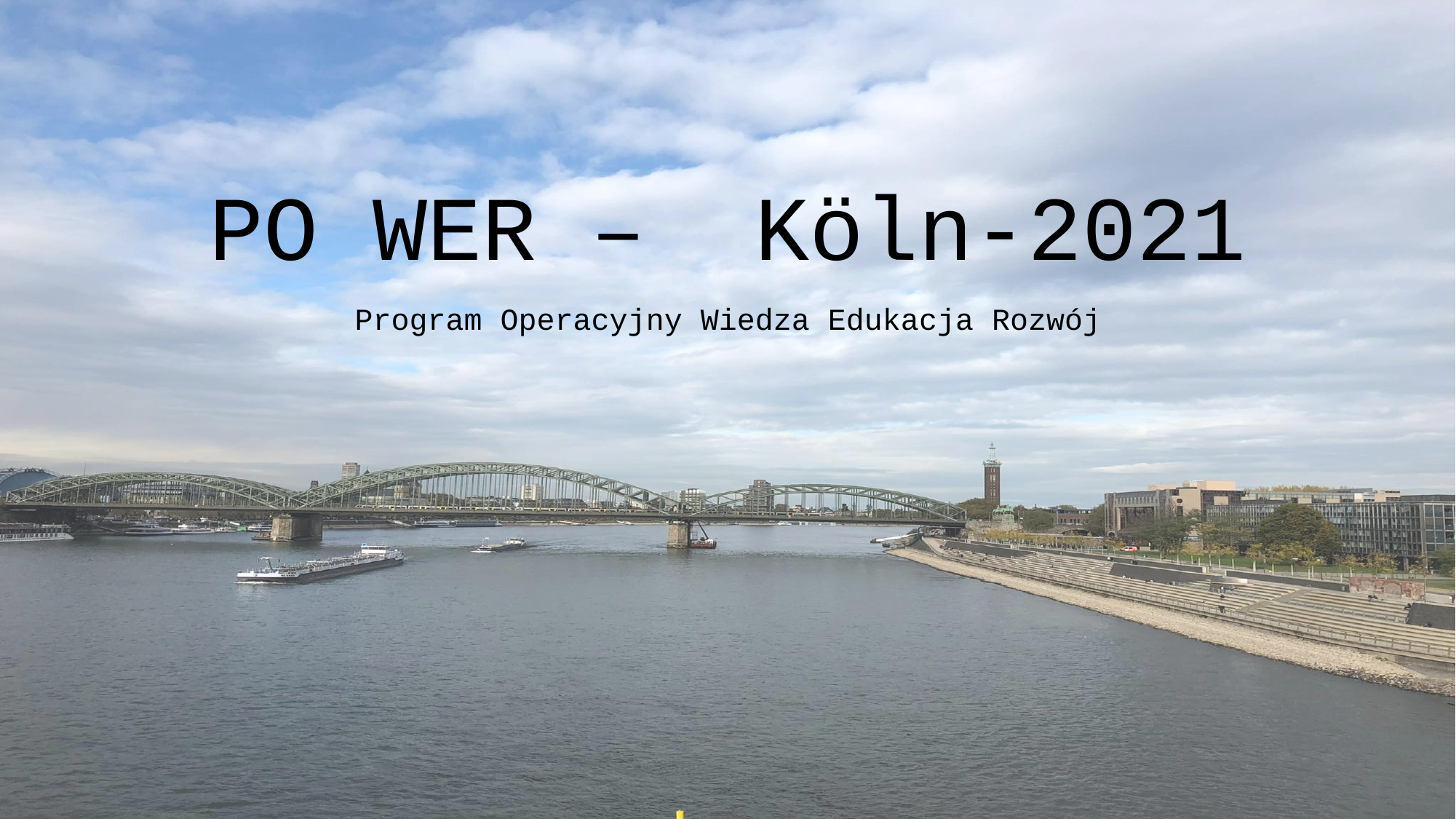

# PO WER –  Köln-2021
Program Operacyjny Wiedza Edukacja Rozwój